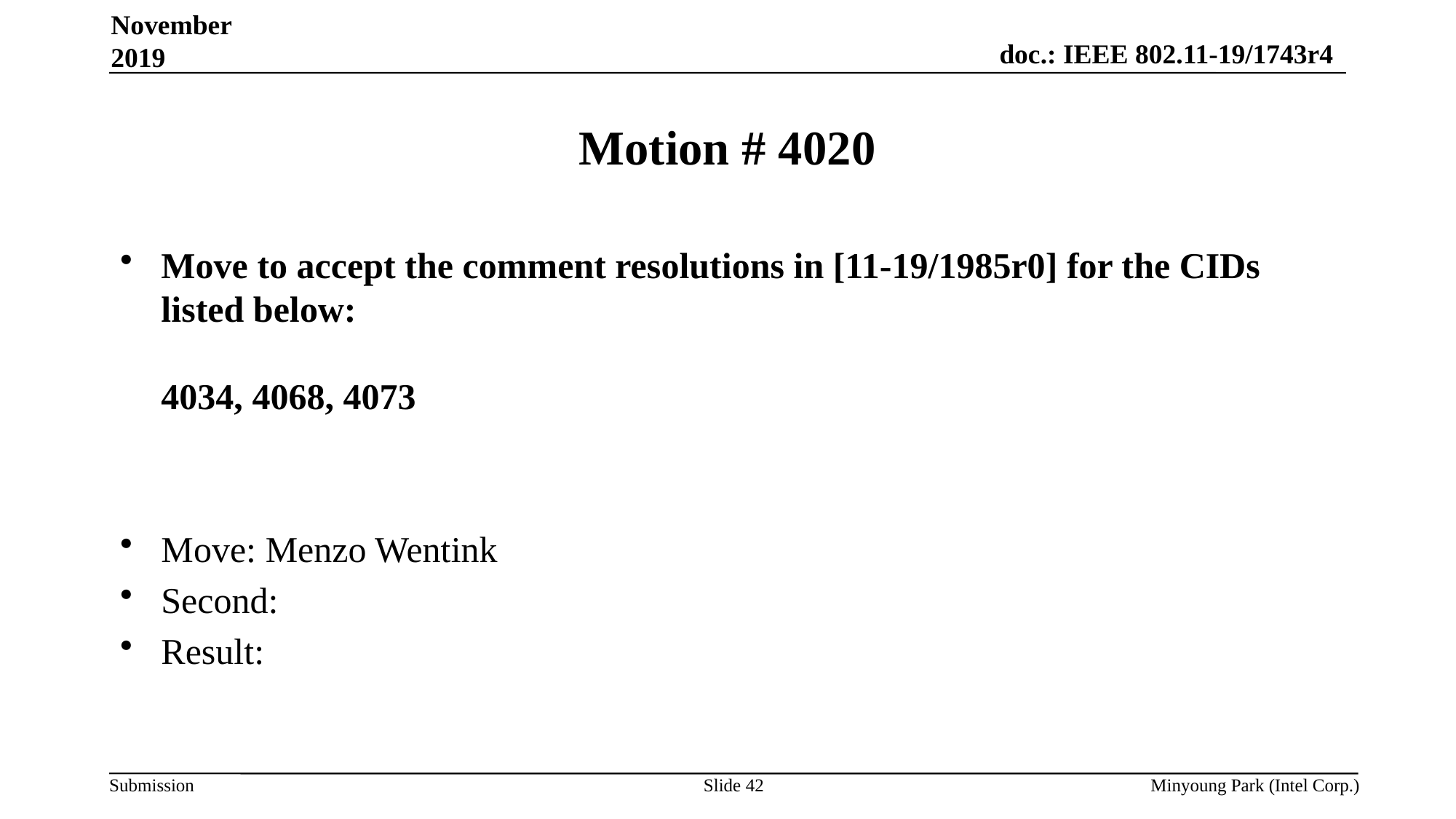

November 2019
# Motion # 4020
Move to accept the comment resolutions in [11-19/1985r0] for the CIDs listed below:
4034, 4068, 4073

Move: Menzo Wentink
Second:
Result:

Slide 42
Minyoung Park (Intel Corp.)